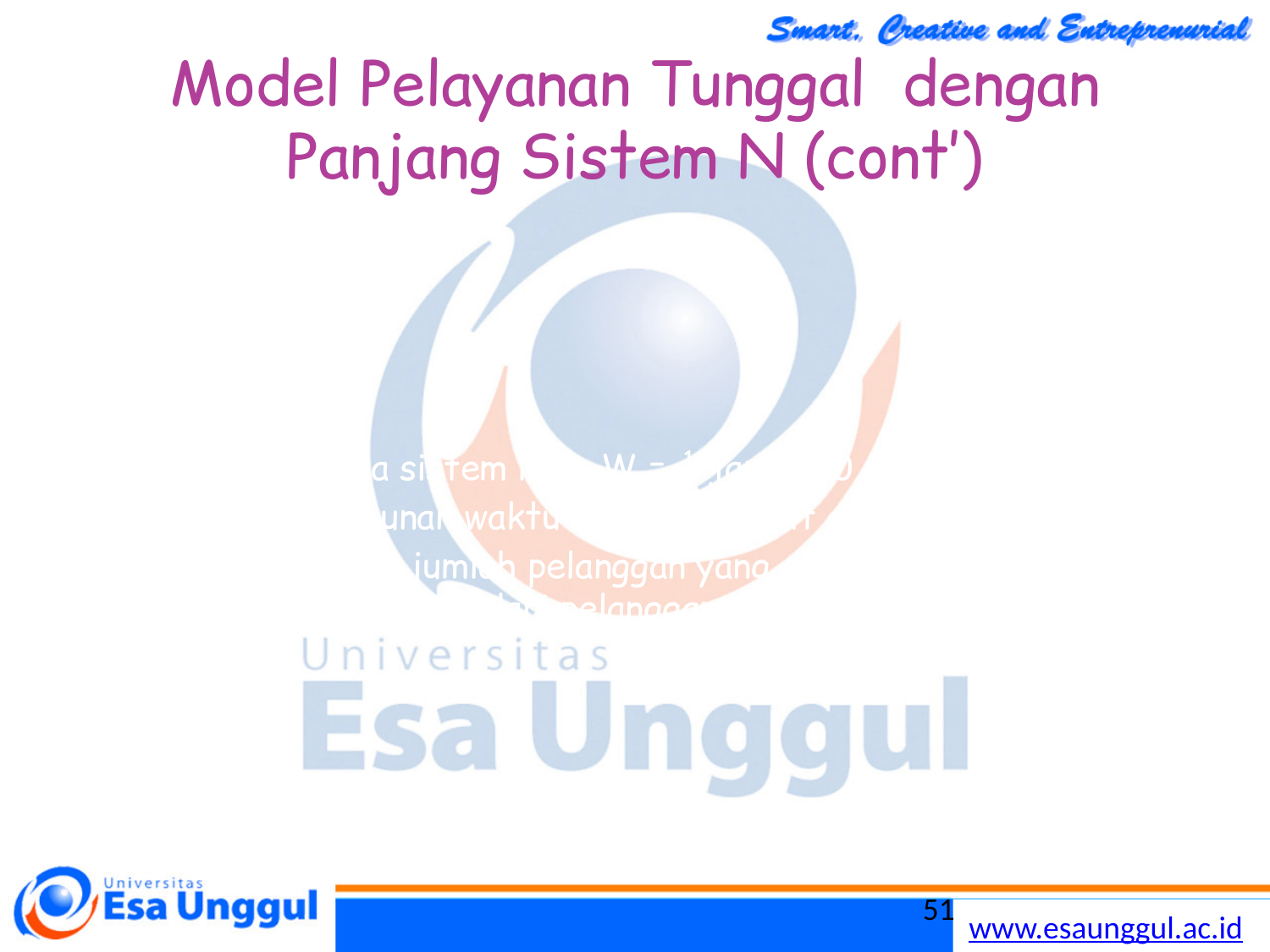

# Model Pelayanan Tunggal  dengan Panjang Sistem N (cont’)
Pada sistem lama W = ½ jam = 30 menit
Penurunan waktu selesai 8 menit atau 20%
Pada sistem lama jumlah pelanggan yang dilayani selama 24 jam turun 48% dari pelanggan yang potensial.
51